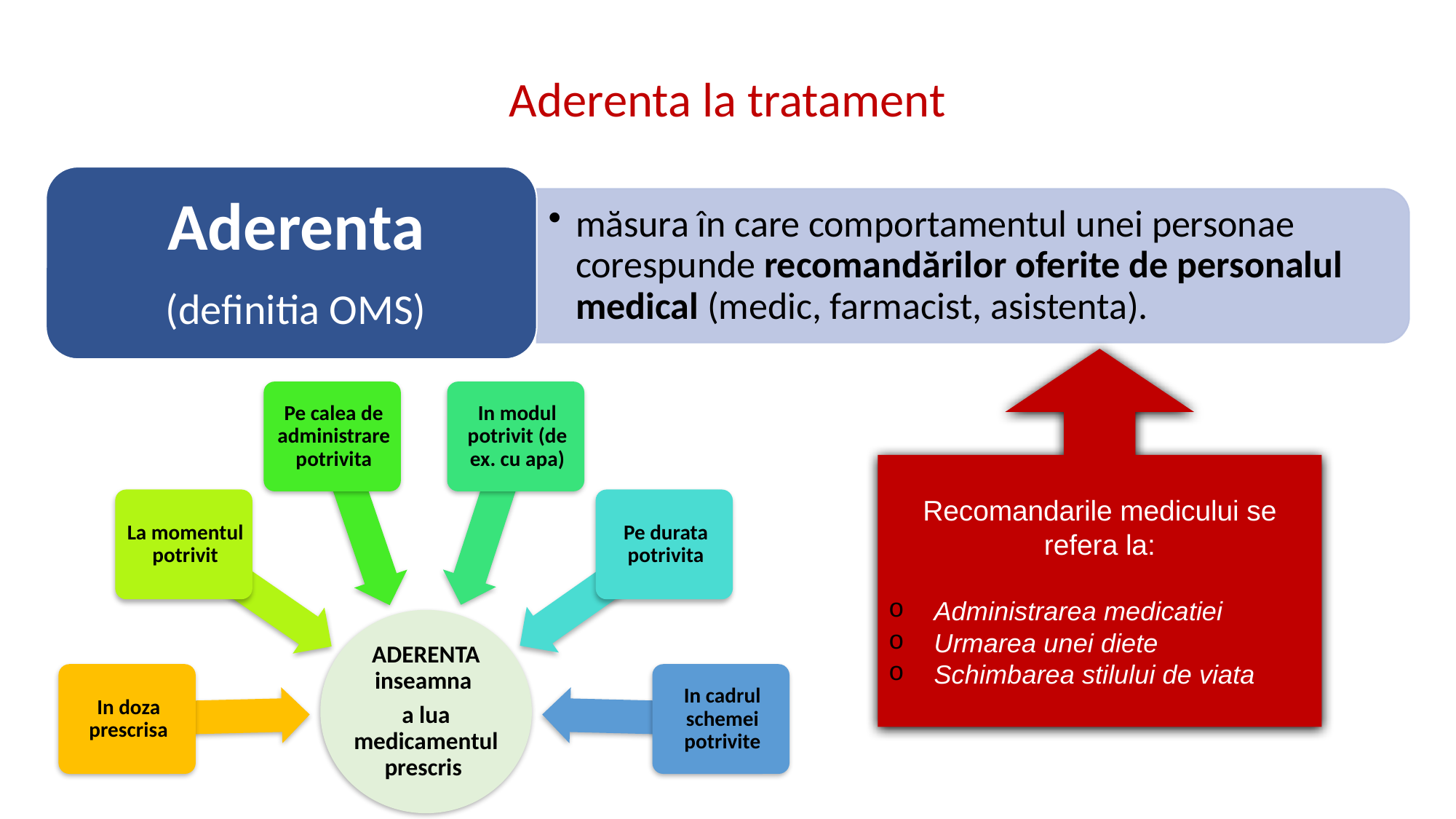

# Aderenta la tratament
măsura în care comportamentul unei personae  corespunde recomandărilor oferite de personalul medical (medic, farmacist, asistenta).
Aderenta
(definitia OMS)
Recomandarile medicului se refera la:

Administrarea medicatiei
Urmarea unei diete
Schimbarea stilului de viata
ADERENTA inseamna
a lua medicamentul prescris
In doza prescrisa
La momentul potrivit
Pe calea de administrare potrivita
In modul potrivit (de ex. cu apa)
Pe durata potrivita
In cadrul schemei potrivite